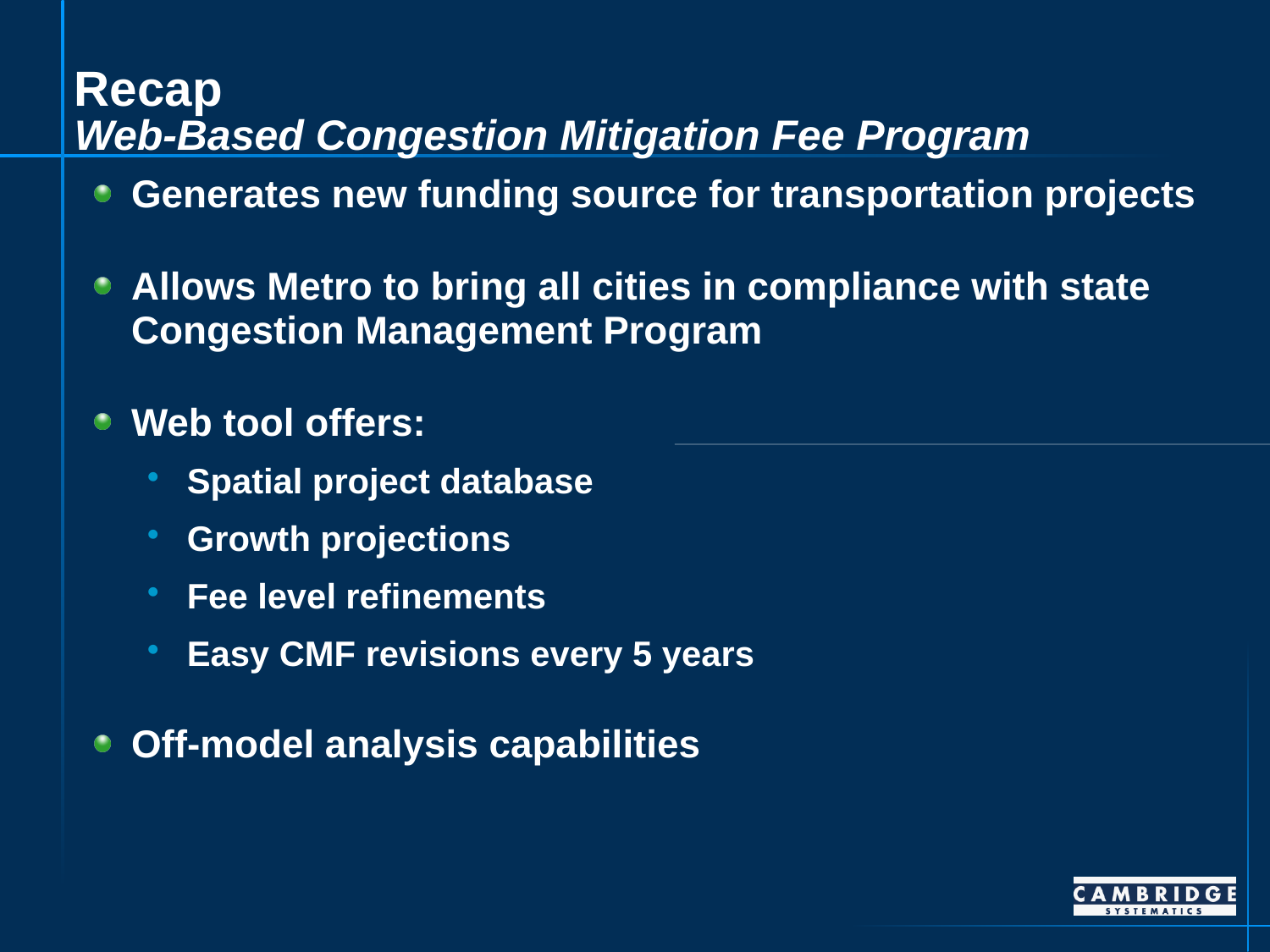

Recap
Web-Based Congestion Mitigation Fee Program
Generates new funding source for transportation projects
Allows Metro to bring all cities in compliance with state Congestion Management Program
Web tool offers:
Spatial project database
Growth projections
Fee level refinements
Easy CMF revisions every 5 years
Off-model analysis capabilities